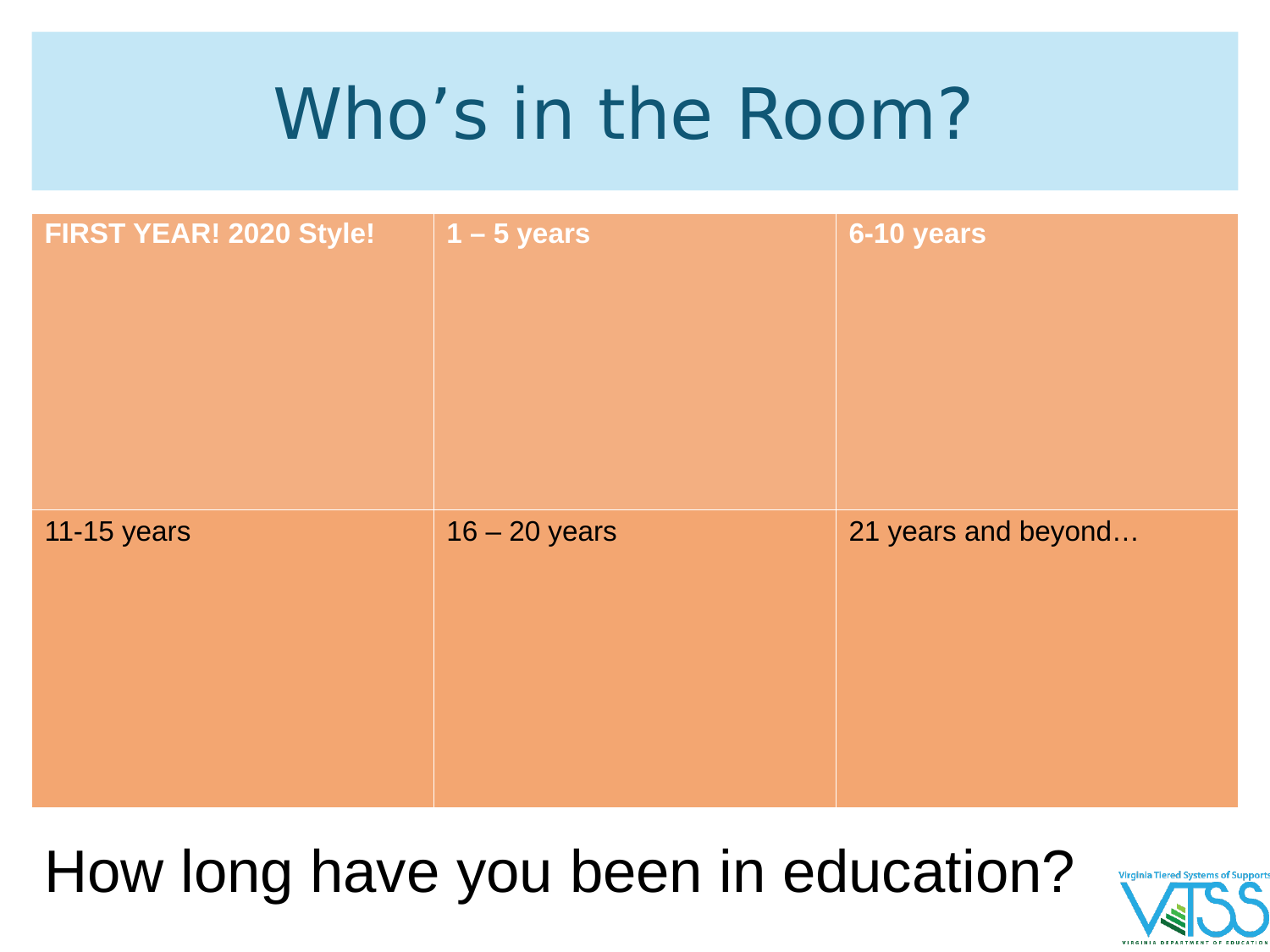

# Who’s in the Room?
| No headers on this table, just categories in the boxes in the rows below |  |  |
| --- | --- | --- |
| FIRST YEAR! 2020 Style! | 1 – 5 years | 6-10 years |
| 11-15 years | 16 – 20 years | 21 years and beyond… |
How long have you been in education?